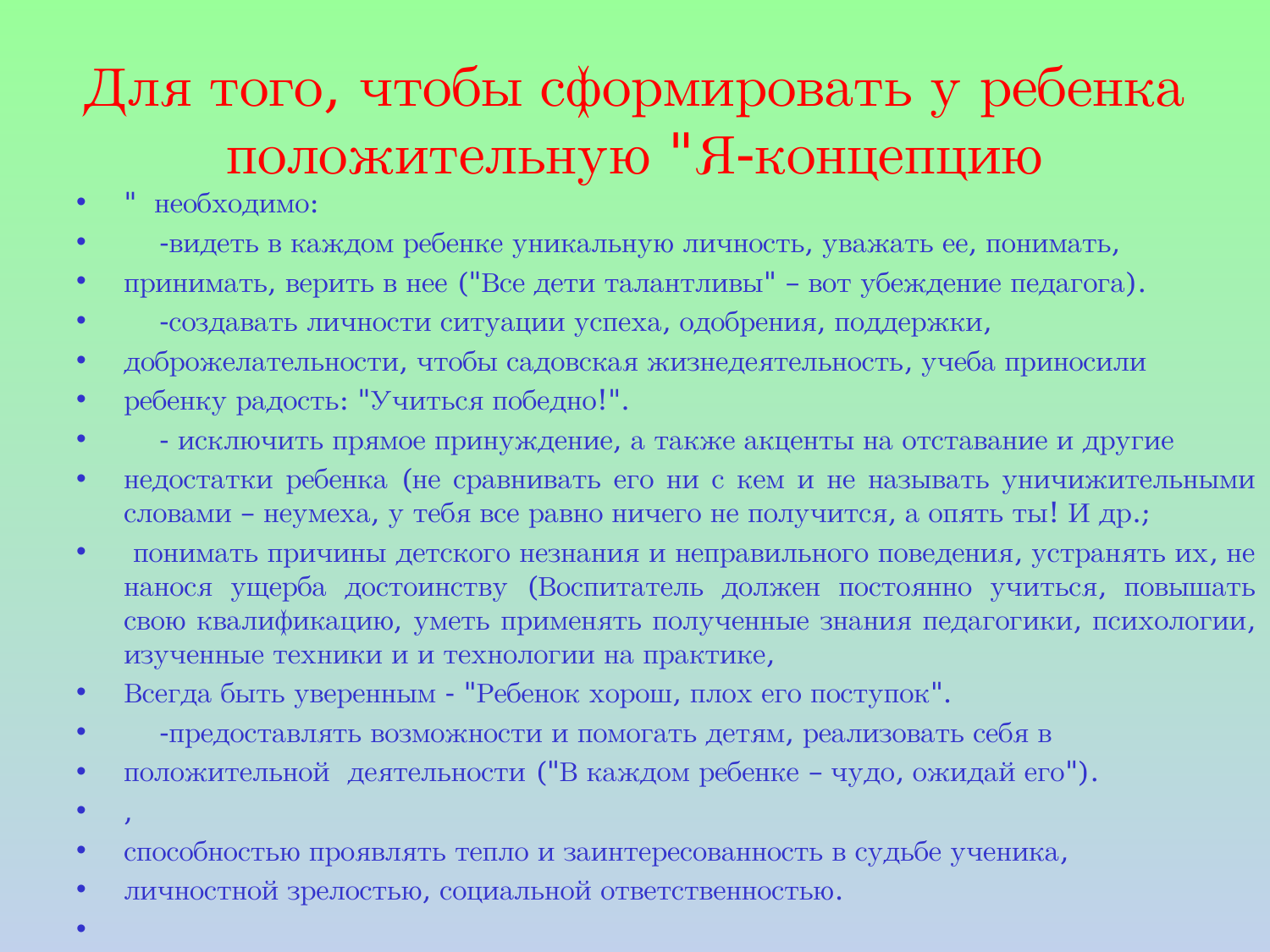

# Для того, чтобы сформировать у ребенка положительную "Я-концепцию
"  необходимо:
    -видеть в каждом ребенке уникальную личность, уважать ее, понимать,
принимать, верить в нее ("Все дети талантливы" – вот убеждение педагога).
    -создавать личности ситуации успеха, одобрения, поддержки,
доброжелательности, чтобы садовская жизнедеятельность, учеба приносили
ребенку радость: "Учиться победно!".
    - исключить прямое принуждение, а также акценты на отставание и другие
недостатки ребенка (не сравнивать его ни с кем и не называть уничижительными словами – неумеха, у тебя все равно ничего не получится, а опять ты! И др.;
 понимать причины детского незнания и неправильного поведения, устранять их, не нанося ущерба достоинству (Воспитатель должен постоянно учиться, повышать свою квалификацию, уметь применять полученные знания педагогики, психологии, изученные техники и и технологии на практике,
Всегда быть уверенным - "Ребенок хорош, плох его поступок".
    -предоставлять возможности и помогать детям, реализовать себя в
положительной  деятельности ("В каждом ребенке – чудо, ожидай его").
,
способностью проявлять тепло и заинтересованность в судьбе ученика,
личностной зрелостью, социальной ответственностью.